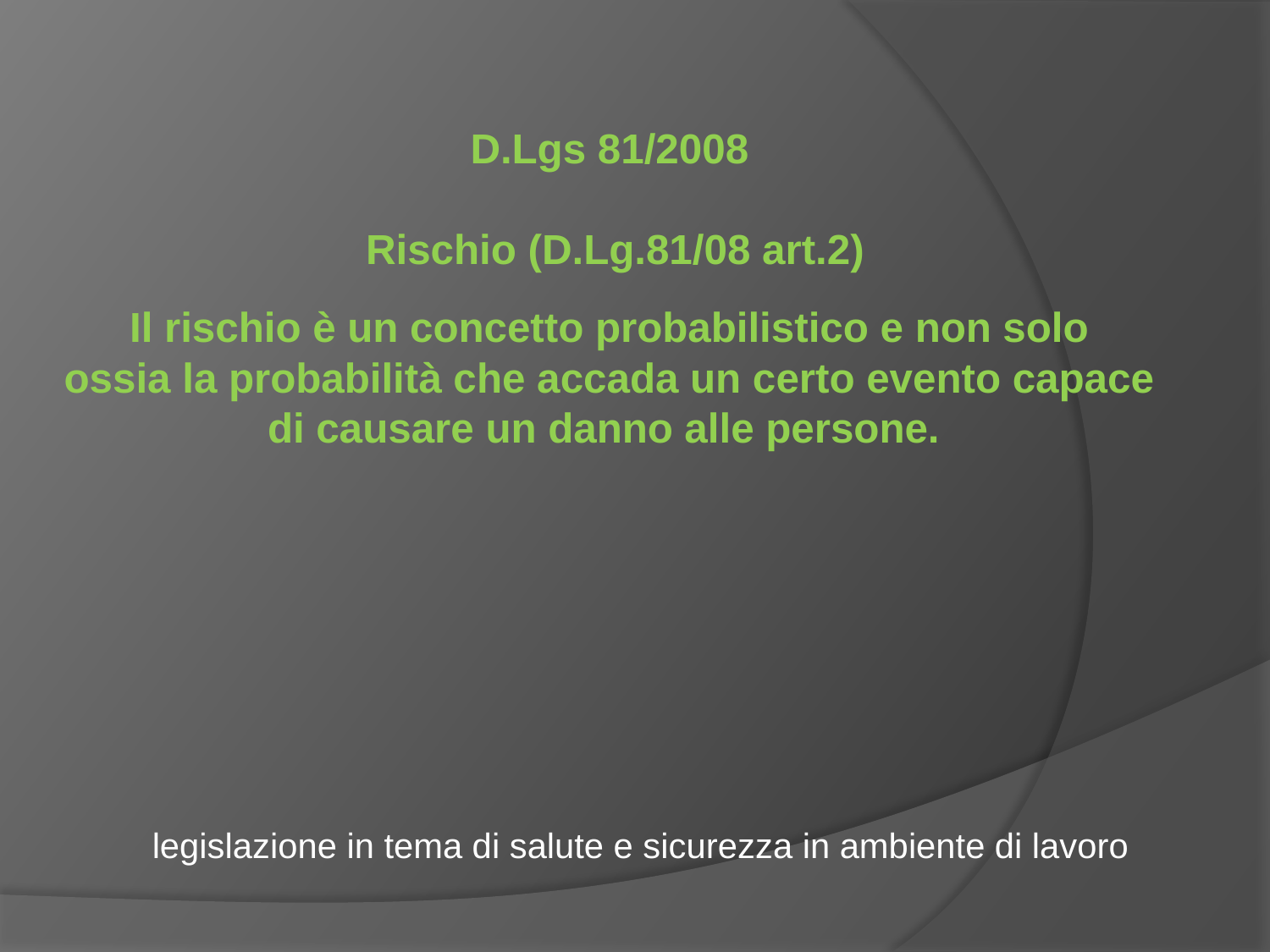

# D.Lgs 81/2008 Rischio (D.Lg.81/08 art.2) Il rischio è un concetto probabilistico e non solo ossia la probabilità che accada un certo evento capace di causare un danno alle persone.
legislazione in tema di salute e sicurezza in ambiente di lavoro